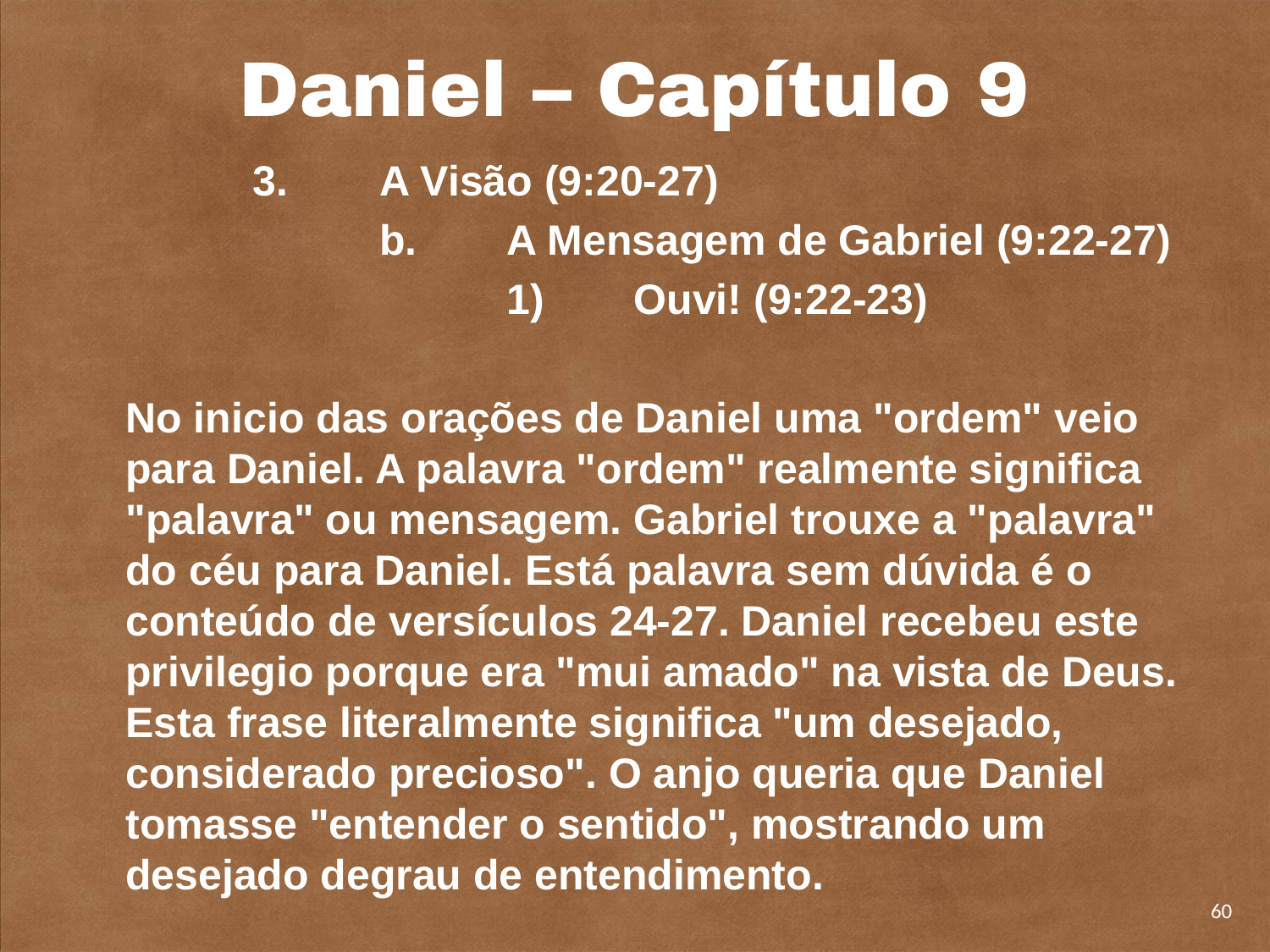

# Daniel – Capítulo 9
		3. 	A Visão (9:20-27)
		b. 	A Mensagem de Gabriel (9:22-27)
			1) 	Ouvi! (9:22-23)

No inicio das orações de Daniel uma "ordem" veio para Daniel. A palavra "ordem" realmente significa "palavra" ou mensagem. Gabriel trouxe a "palavra" do céu para Daniel. Está palavra sem dúvida é o conteúdo de versículos 24-27. Daniel recebeu este privilegio porque era "mui amado" na vista de Deus. Esta frase literalmente significa "um desejado, considerado precioso". O anjo queria que Daniel tomasse "entender o sentido", mostrando um desejado degrau de entendimento.
60